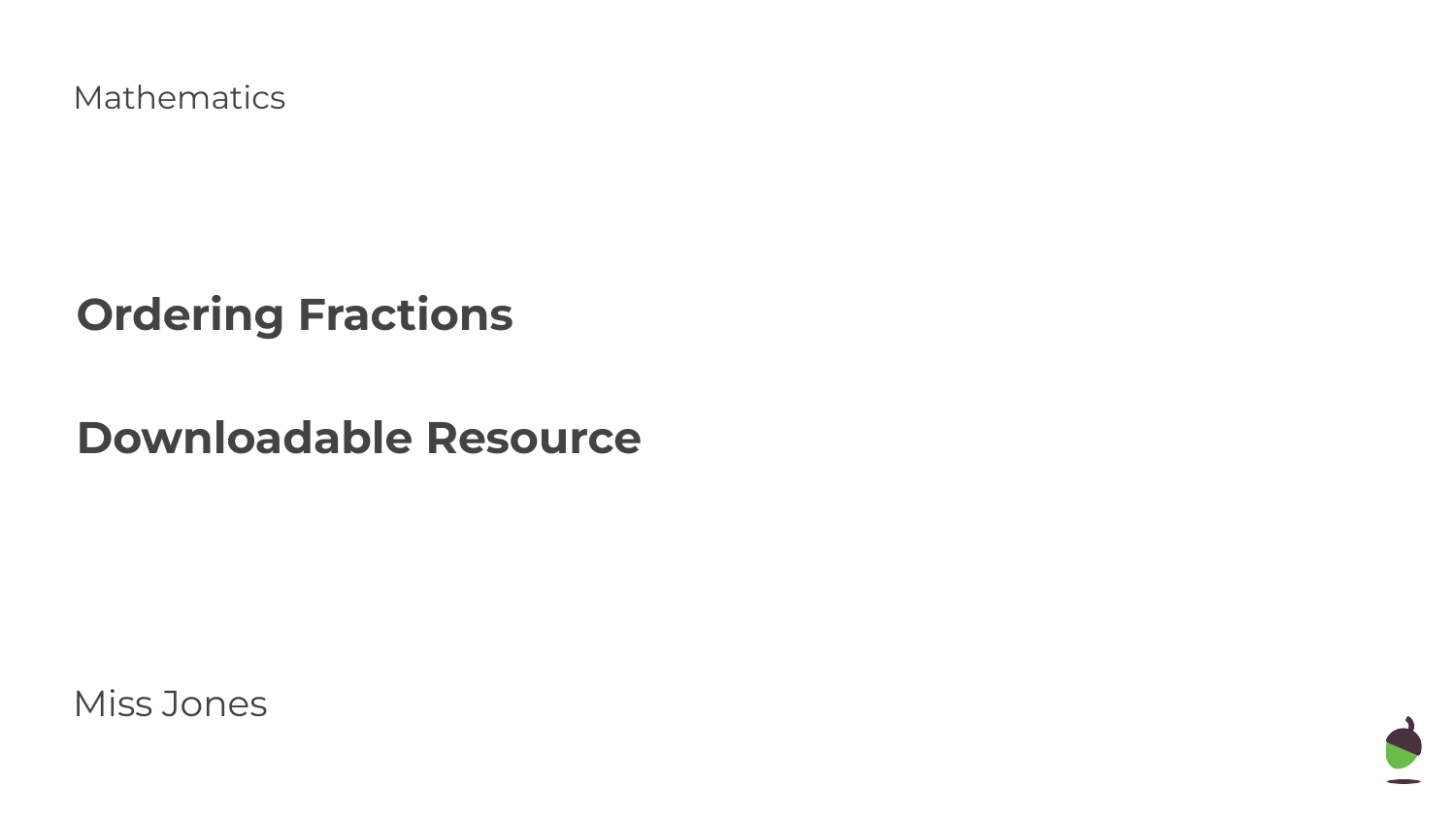

Mathematics
Ordering Fractions

Downloadable Resource
Miss Jones